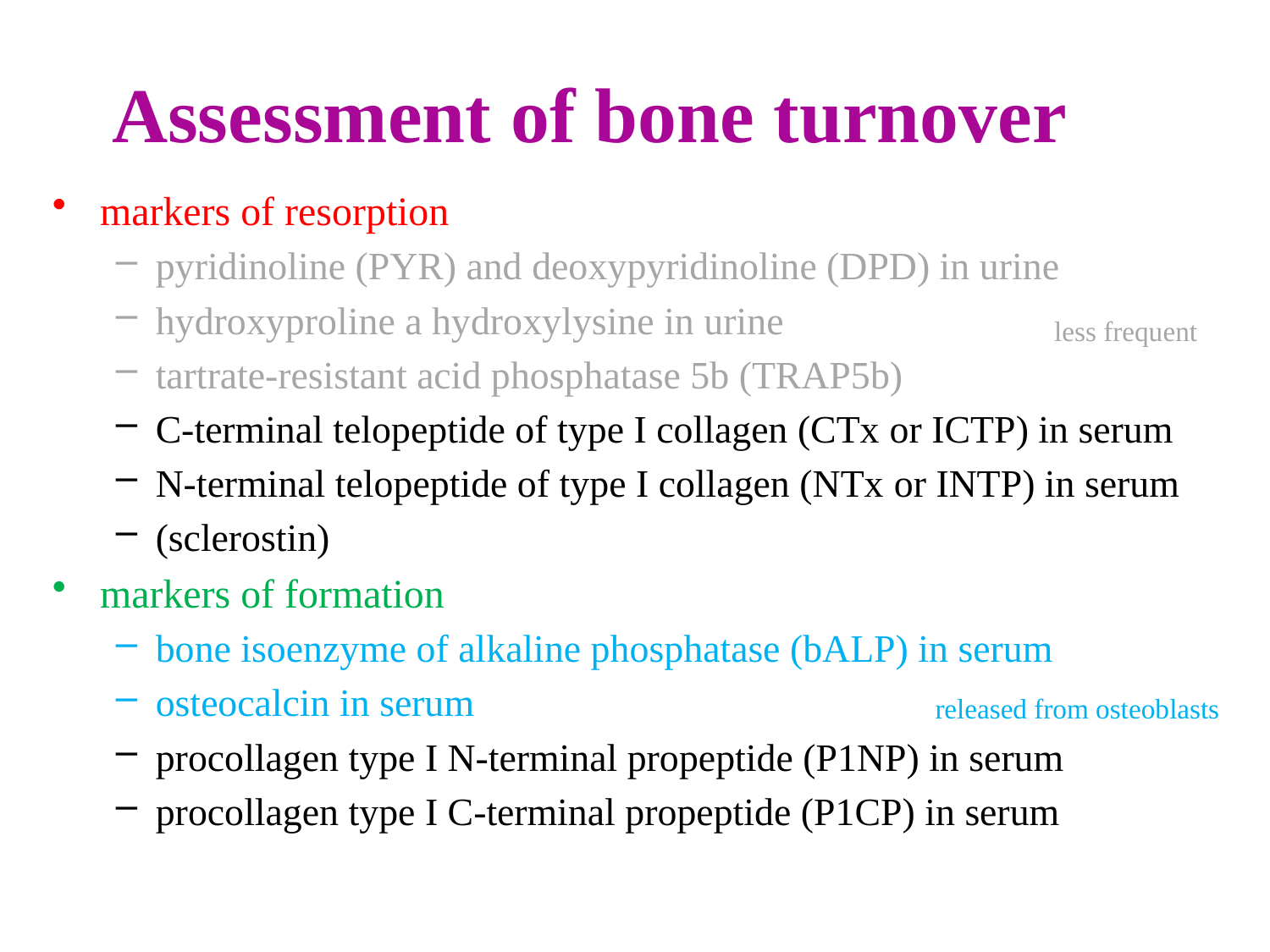

# Assessment of bone turnover
markers of resorption
pyridinoline (PYR) and deoxypyridinoline (DPD) in urine
hydroxyproline a hydroxylysine in urine
tartrate-resistant acid phosphatase 5b (TRAP5b)
C-terminal telopeptide of type I collagen (CTx or ICTP) in serum
N-terminal telopeptide of type I collagen (NTx or INTP) in serum
(sclerostin)
markers of formation
bone isoenzyme of alkaline phosphatase (bALP) in serum
osteocalcin in serum
procollagen type I N-terminal propeptide (P1NP) in serum
procollagen type I C-terminal propeptide (P1CP) in serum
less frequent
released from osteoblasts